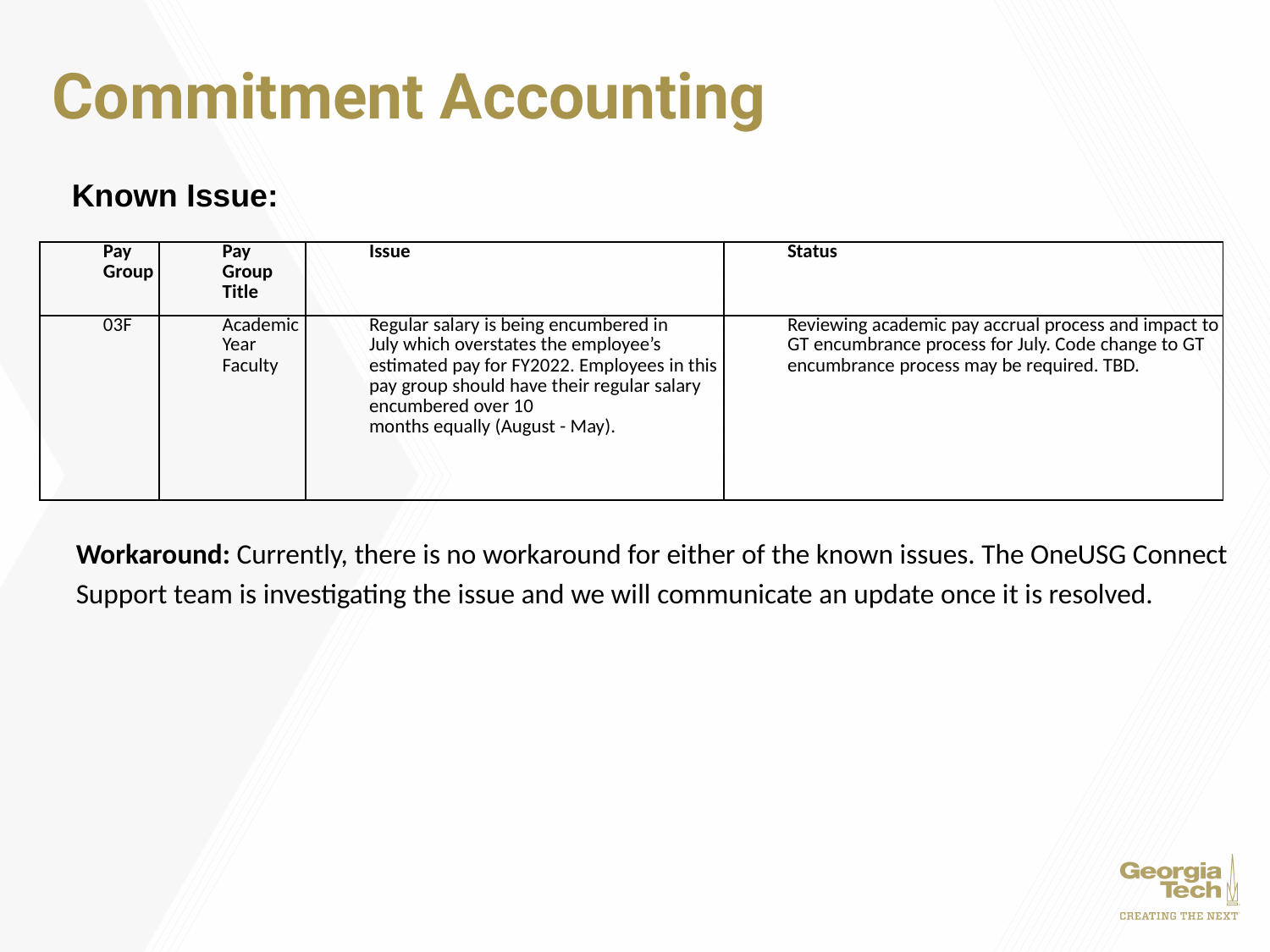

# Commitment Accounting
Known Issue:

| Pay Group | Pay Group Title | Issue | Status |
| --- | --- | --- | --- |
| 03F | Academic Year Faculty | Regular salary is being encumbered in July which overstates the employee’s estimated pay for FY2022. Employees in this pay group should have their regular salary encumbered over 10 months equally (August - May). | Reviewing academic pay accrual process and impact to GT encumbrance process for July. Code change to GT encumbrance process may be required. TBD. |
Workaround: Currently, there is no workaround for either of the known issues. The OneUSG Connect Support team is investigating the issue and we will communicate an update once it is resolved.